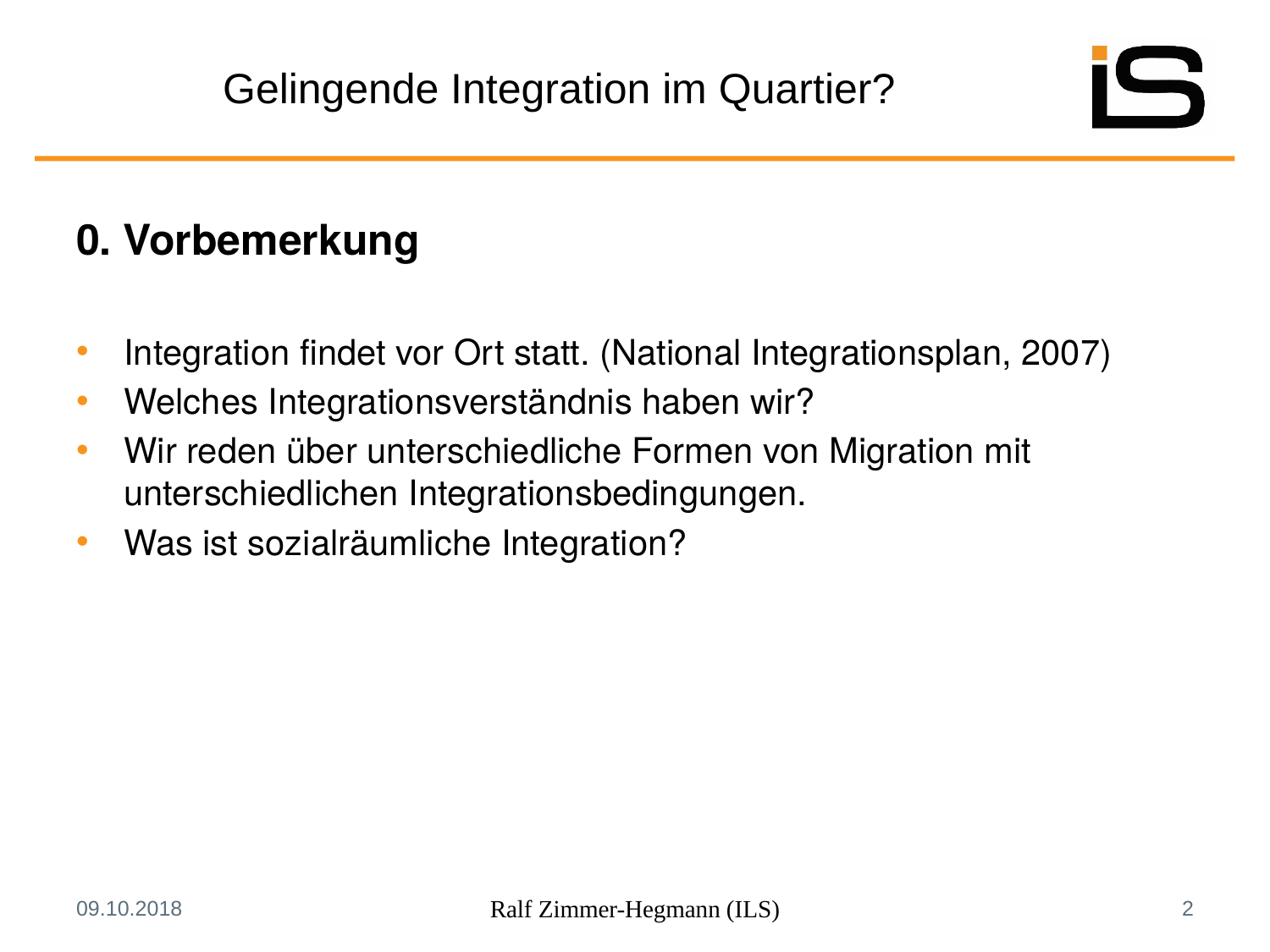

# Gelingende Integration im Quartier?
0. Vorbemerkung

Integration findet vor Ort statt. (National Integrationsplan, 2007)
Welches Integrationsverständnis haben wir?
Wir reden über unterschiedliche Formen von Migration mit unterschiedlichen Integrationsbedingungen.
Was ist sozialräumliche Integration?

09.10.2018
Ralf Zimmer-Hegmann (ILS)
2